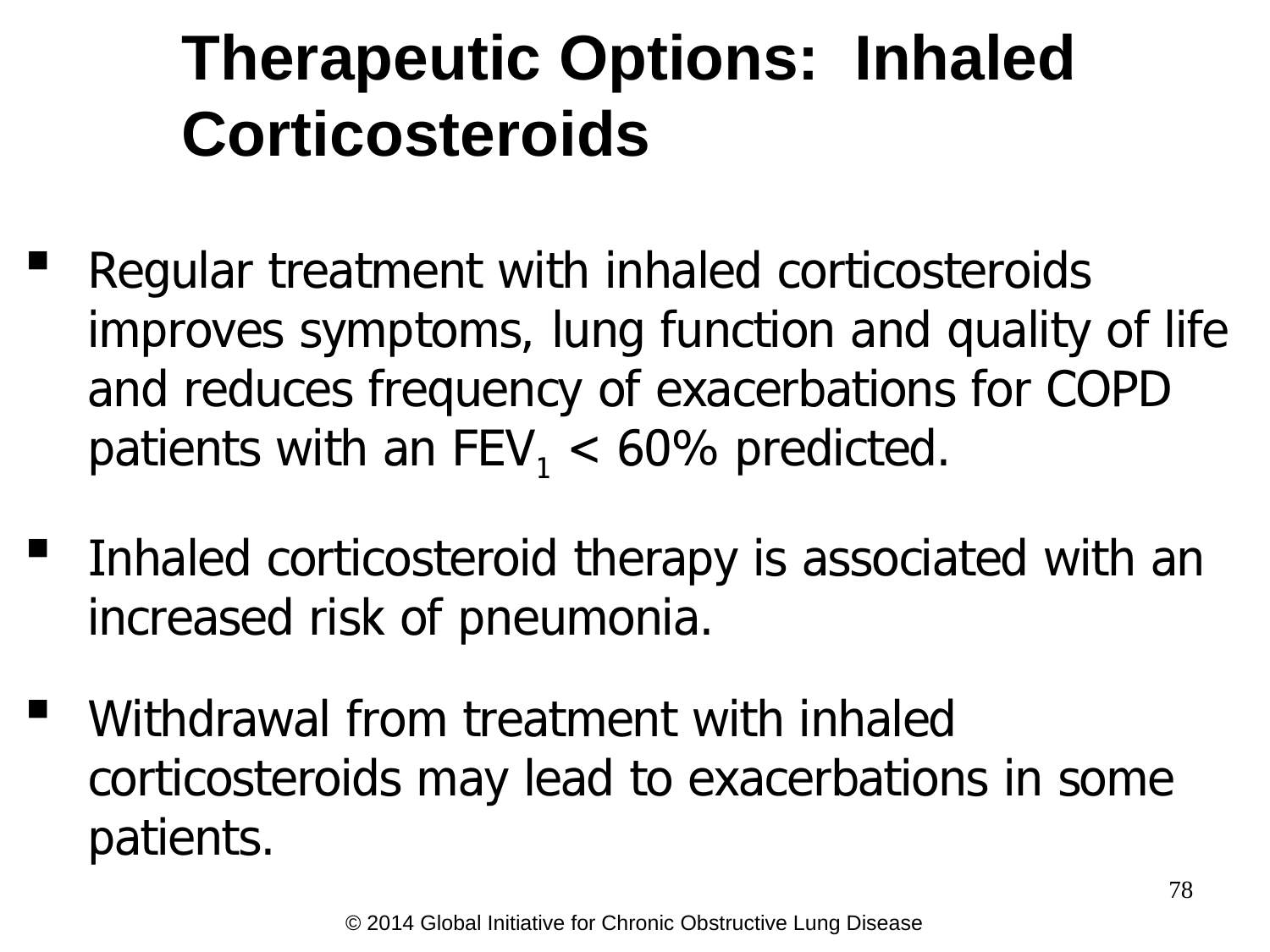

Therapeutic Options:  Inhaled Corticosteroids
Regular treatment with inhaled corticosteroids improves symptoms, lung function and quality of life and reduces frequency of exacerbations for COPD patients with an FEV1 < 60% predicted.
Inhaled corticosteroid therapy is associated with an increased risk of pneumonia.
Withdrawal from treatment with inhaled corticosteroids may lead to exacerbations in some patients.

78
© 2014 Global Initiative for Chronic Obstructive Lung Disease